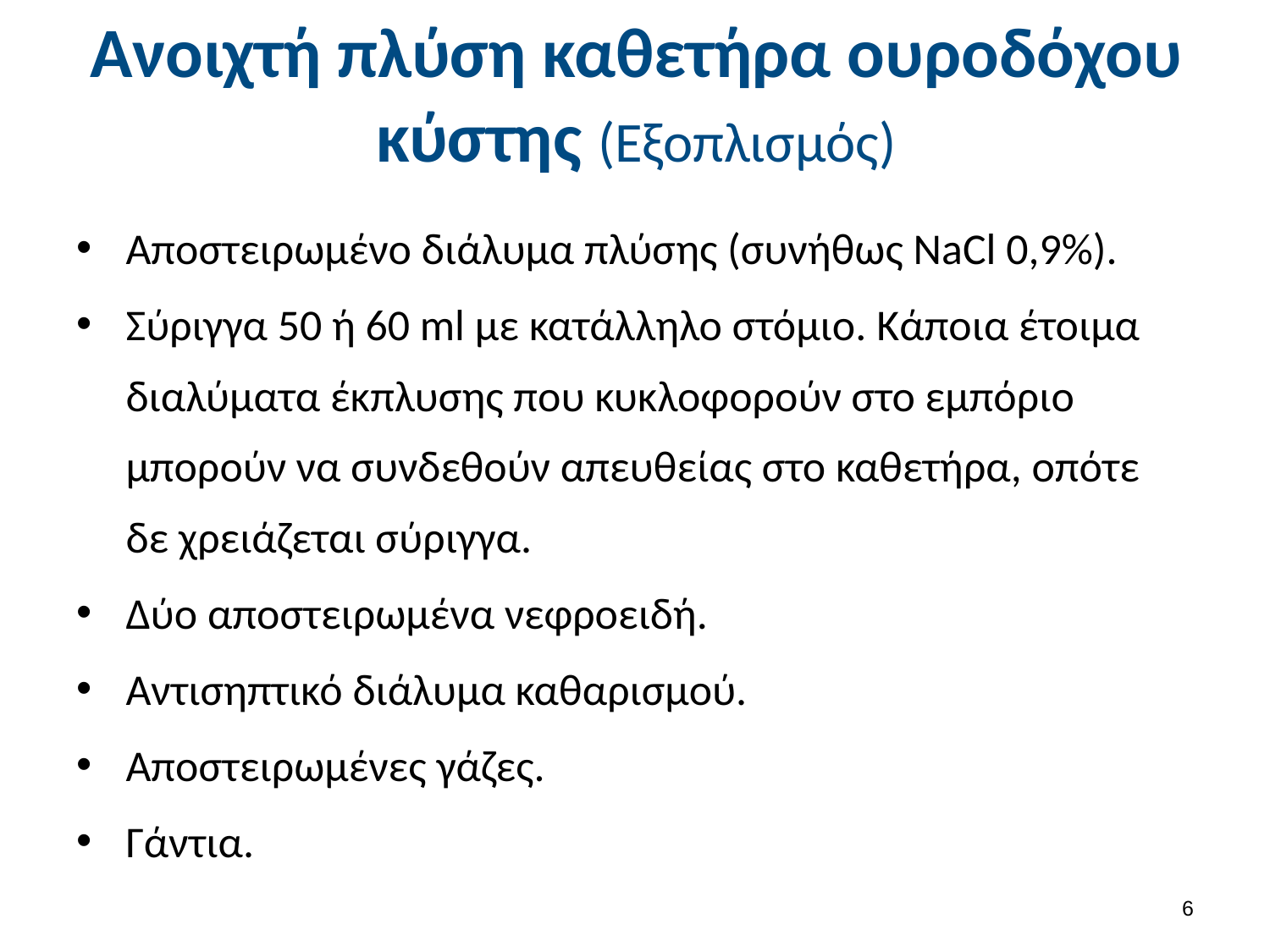

# Ανοιχτή πλύση καθετήρα ουροδόχου κύστης (Εξοπλισμός)
Αποστειρωμένο διάλυμα πλύσης (συνήθως NaCl 0,9%).
Σύριγγα 50 ή 60 ml με κατάλληλο στόμιο. Κάποια έτοιμα διαλύματα έκπλυσης που κυκλοφορούν στο εμπόριο μπορούν να συνδεθούν απευθείας στο καθετήρα, οπότε δε χρειάζεται σύριγγα.
Δύο αποστειρωμένα νεφροειδή.
Αντισηπτικό διάλυμα καθαρισμού.
Αποστειρωμένες γάζες.
Γάντια.
6